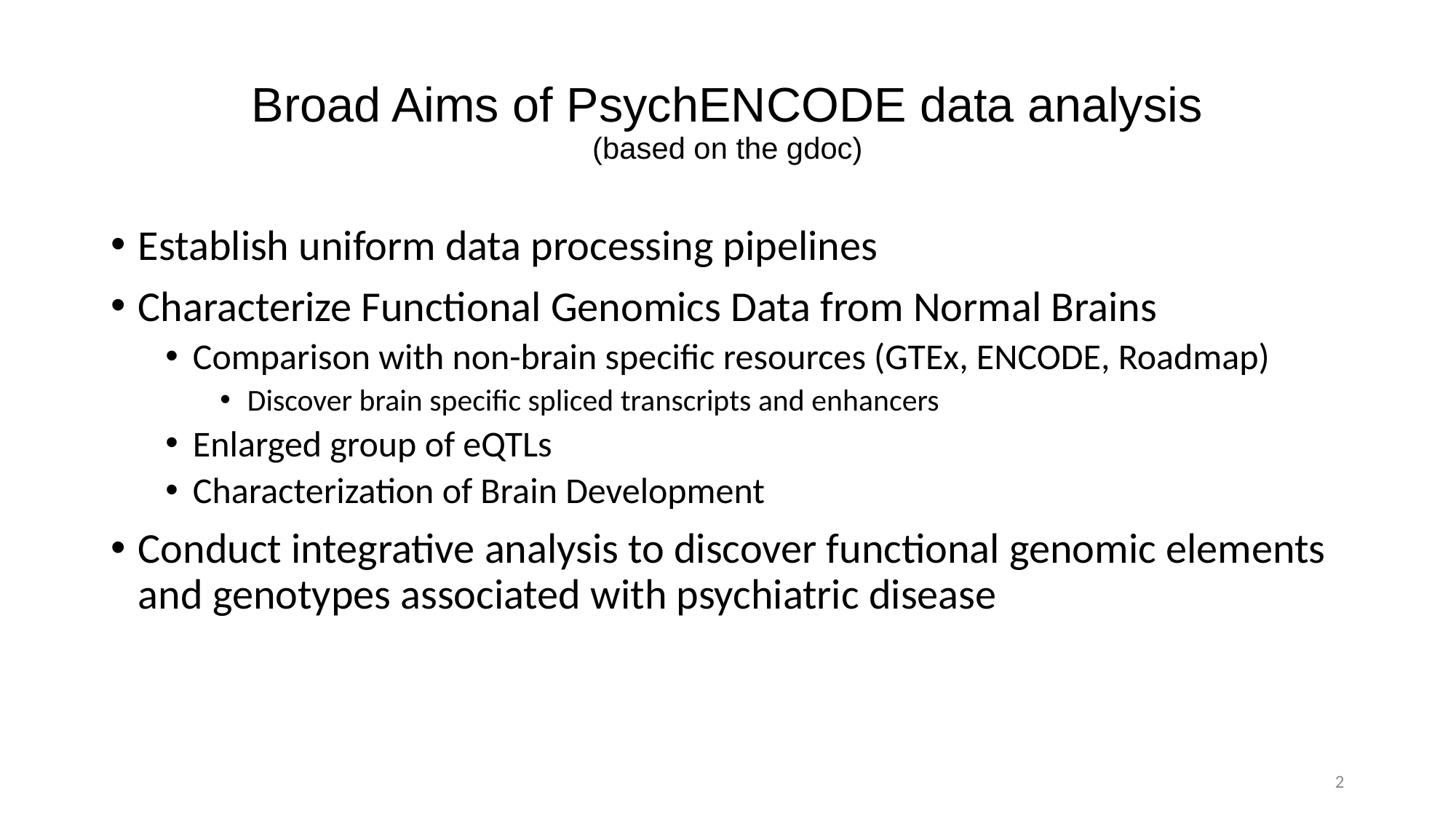

# Broad Aims of PsychENCODE data analysis (based on the gdoc)
Establish uniform data processing pipelines
Characterize Functional Genomics Data from Normal Brains
Comparison with non-brain specific resources (GTEx, ENCODE, Roadmap)
Discover brain specific spliced transcripts and enhancers
Enlarged group of eQTLs
Characterization of Brain Development
Conduct integrative analysis to discover functional genomic elements and genotypes associated with psychiatric disease

2